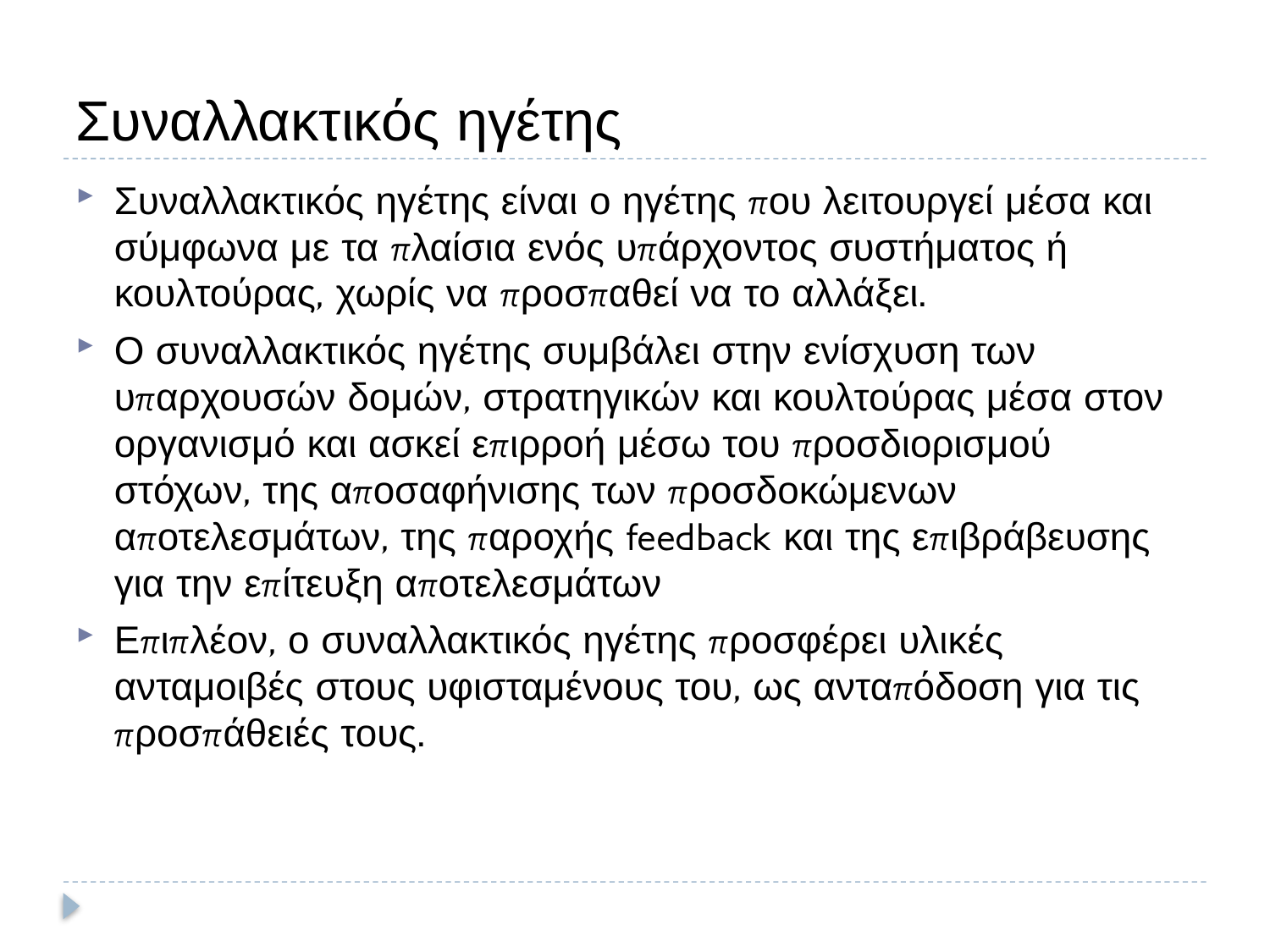

# Συναλλακτικός ηγέτης
Συναλλακτικός ηγέτης είναι ο ηγέτης που λειτουργεί μέσα και σύμφωνα με τα πλαίσια ενός υπάρχοντος συστήματος ή κουλτούρας, χωρίς να προσπαθεί να το αλλάξει.
Ο συναλλακτικός ηγέτης συμβάλει στην ενίσχυση των υπαρχουσών δομών, στρατηγικών και κουλτούρας μέσα στον οργανισμό και ασκεί επιρροή μέσω του προσδιορισμού στόχων, της αποσαφήνισης των προσδοκώμενων αποτελεσμάτων, της παροχής feedback και της επιβράβευσης για την επίτευξη αποτελεσμάτων
Επιπλέον, ο συναλλακτικός ηγέτης προσφέρει υλικές ανταμοιβές στους υφισταμένους του, ως ανταπόδοση για τις προσπάθειές τους.